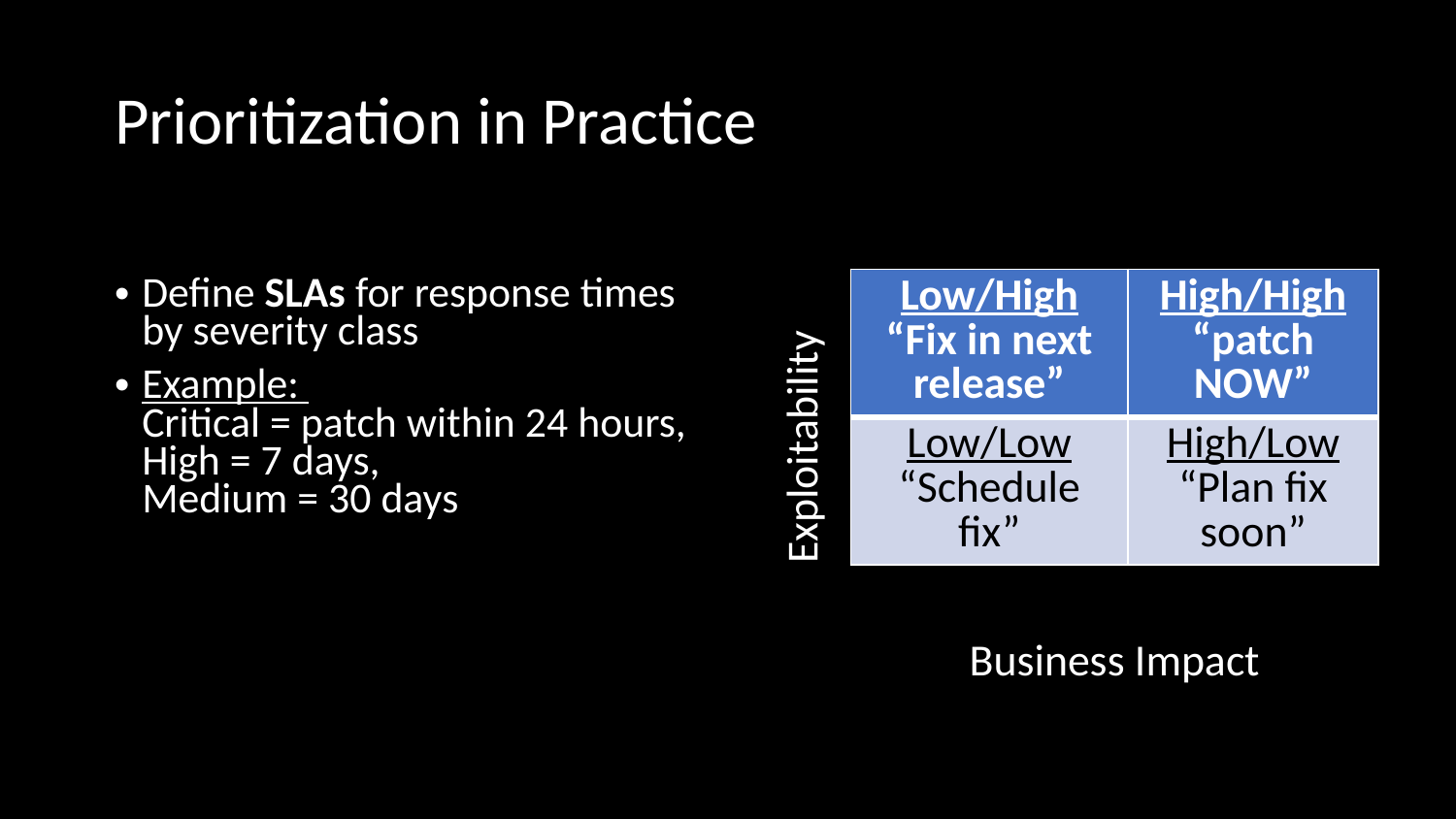

# Prioritization in Practice
Define SLAs for response times by severity class
Example:
Critical = patch within 24 hours,
High = 7 days,
Medium = 30 days
| Low/High “Fix in next release” | High/High “patch NOW” |
| --- | --- |
| Low/Low “Schedule fix” | High/Low “Plan fix soon” |
Exploitability
Business Impact